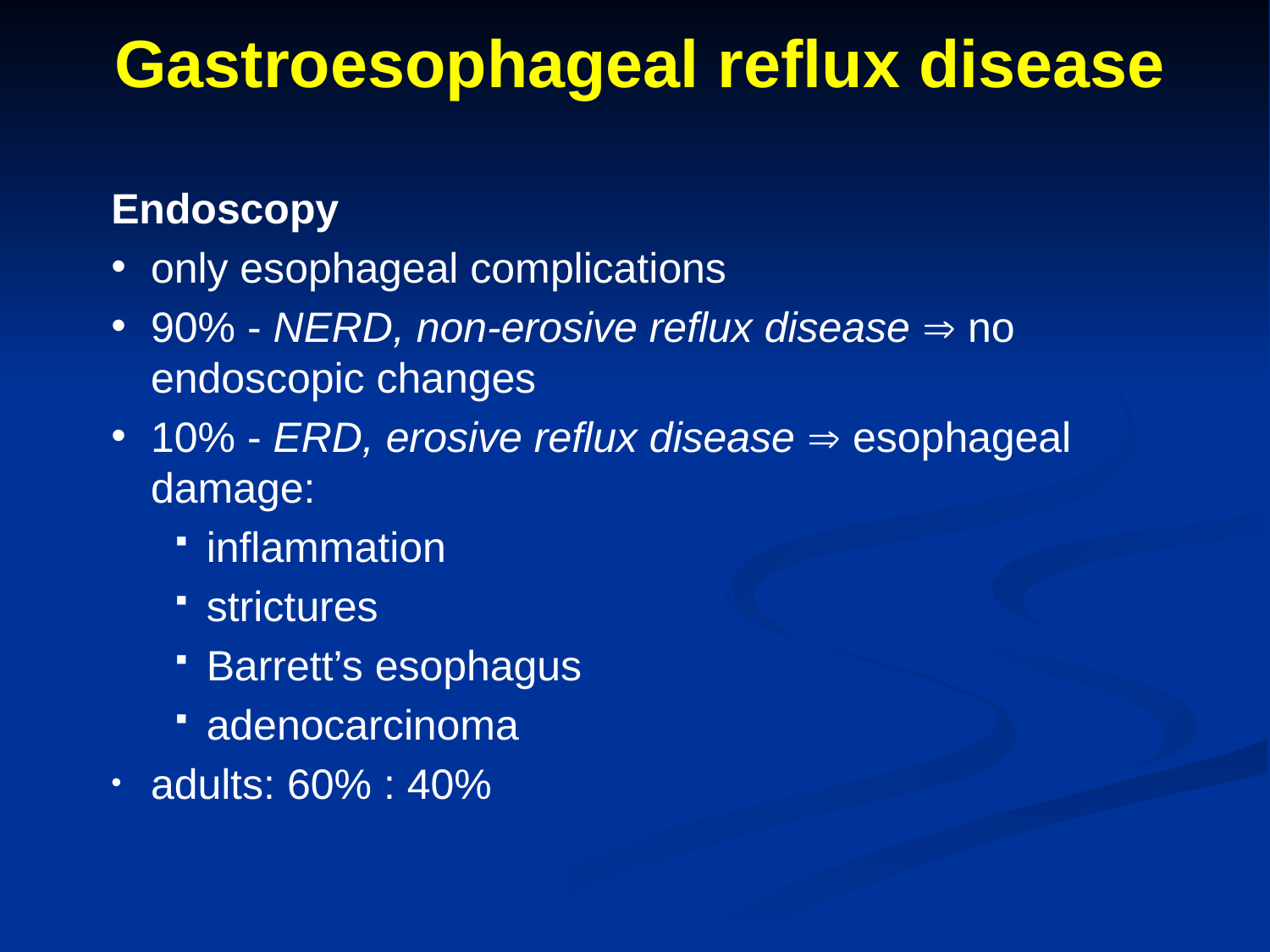

# Gastroesophageal reflux disease

Endoscopy
only esophageal complications
90% - NERD, non-erosive reflux disease ⇒ no endoscopic changes
10% - ERD, erosive reflux disease ⇒ esophageal damage:
inflammation
strictures
Barrett’s esophagus
adenocarcinoma
adults: 60% : 40%